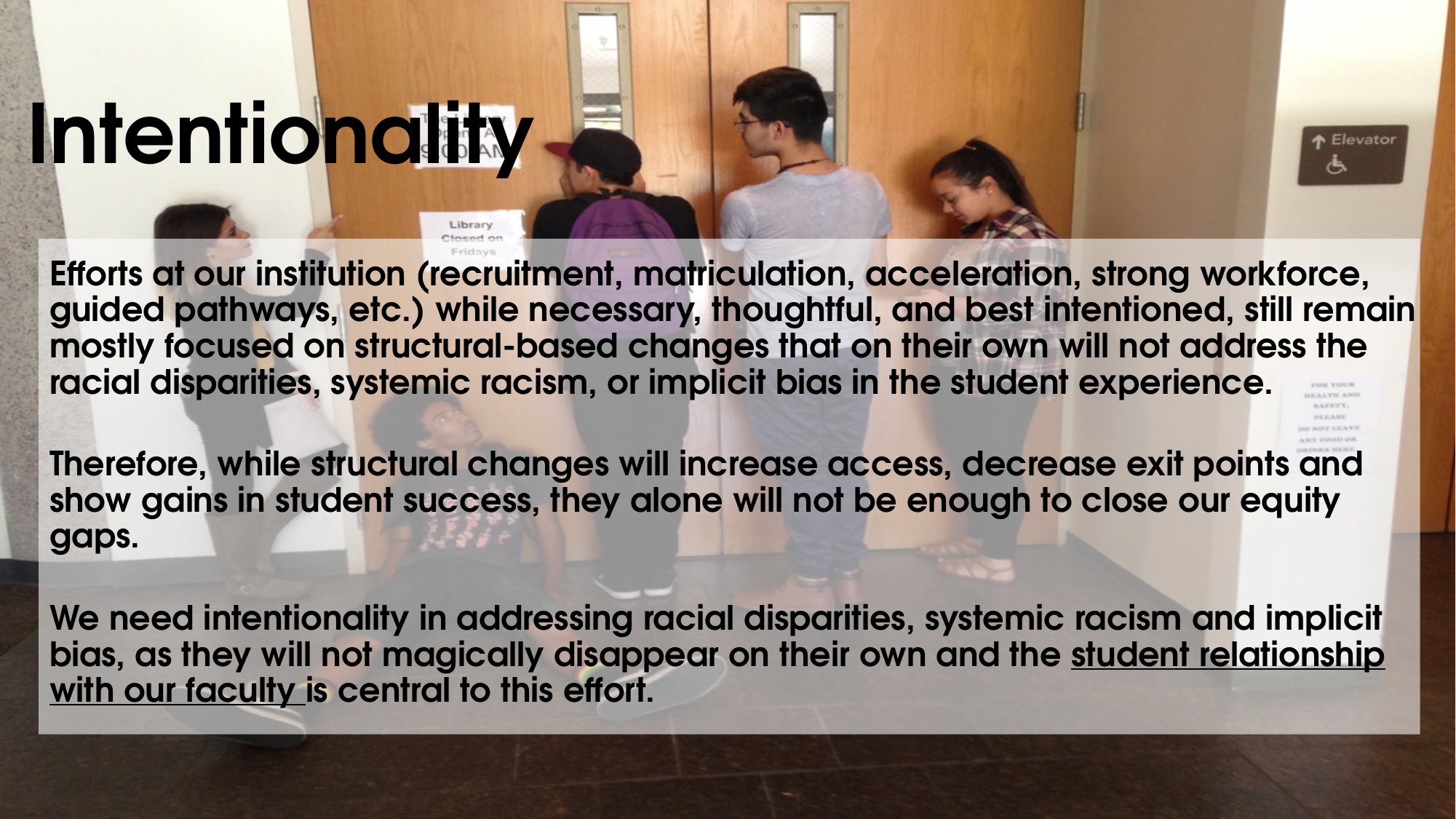

# Intentionality

Efforts at our institution (recruitment, matriculation, acceleration, strong workforce, guided pathways, etc.) while necessary, thoughtful, and best intentioned, still remain mostly focused on structural-based changes that on their own will not address the racial disparities, systemic racism, or implicit bias in the student experience.

Therefore, while structural changes will increase access, decrease exit points and show gains in student success, they alone will not be enough to close our equity gaps.

We need intentionality in addressing racial disparities, systemic racism and implicit bias, as they will not magically disappear on their own and the student relationship with our faculty is central to this effort.